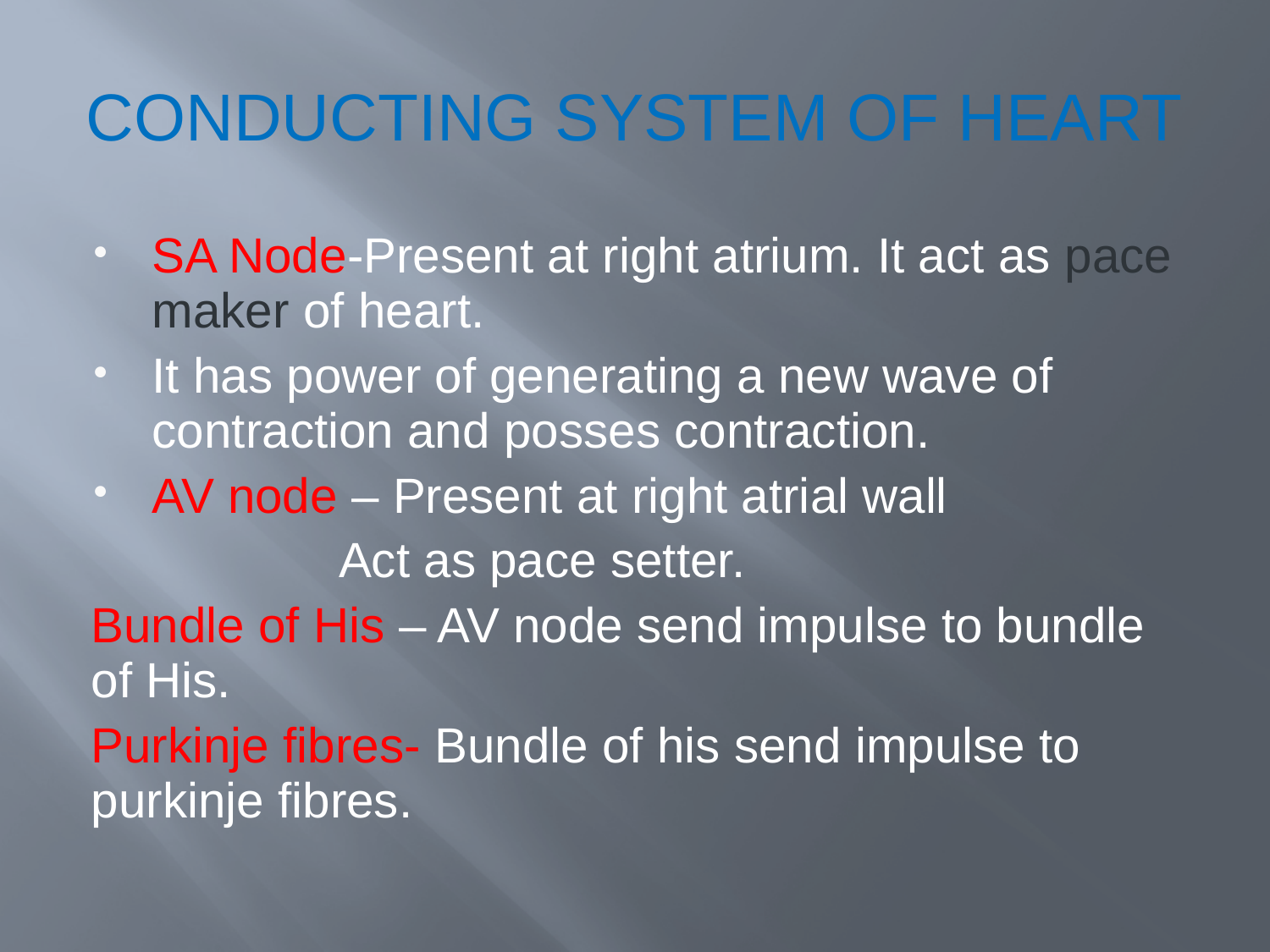

# CONDUCTING SYSTEM OF HEART
SA Node-Present at right atrium. It act as pace maker of heart.
It has power of generating a new wave of contraction and posses contraction.
AV node – Present at right atrial wall
                  Act as pace setter.
Bundle of His – AV node send impulse to bundle of His.
Purkinje fibres- Bundle of his send impulse to purkinje fibres.